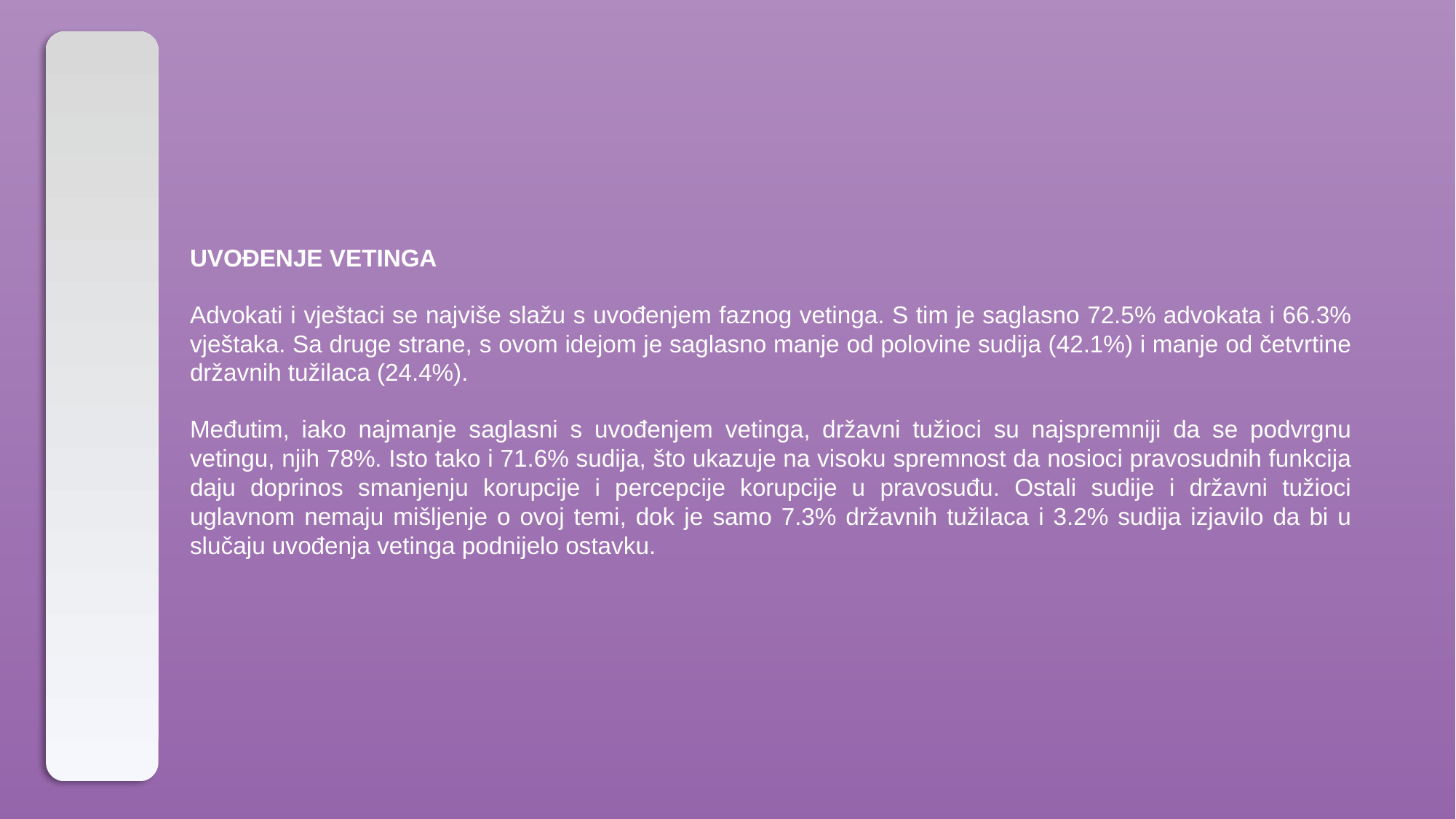

UVOĐENJE VETINGA
Advokati i vještaci se najviše slažu s uvođenjem faznog vetinga. S tim je saglasno 72.5% advokata i 66.3% vještaka. Sa druge strane, s ovom idejom je saglasno manje od polovine sudija (42.1%) i manje od četvrtine državnih tužilaca (24.4%).
Međutim, iako najmanje saglasni s uvođenjem vetinga, državni tužioci su najspremniji da se podvrgnu vetingu, njih 78%. Isto tako i 71.6% sudija, što ukazuje na visoku spremnost da nosioci pravosudnih funkcija daju doprinos smanjenju korupcije i percepcije korupcije u pravosuđu. Ostali sudije i državni tužioci uglavnom nemaju mišljenje o ovoj temi, dok je samo 7.3% državnih tužilaca i 3.2% sudija izjavilo da bi u slučaju uvođenja vetinga podnijelo ostavku.